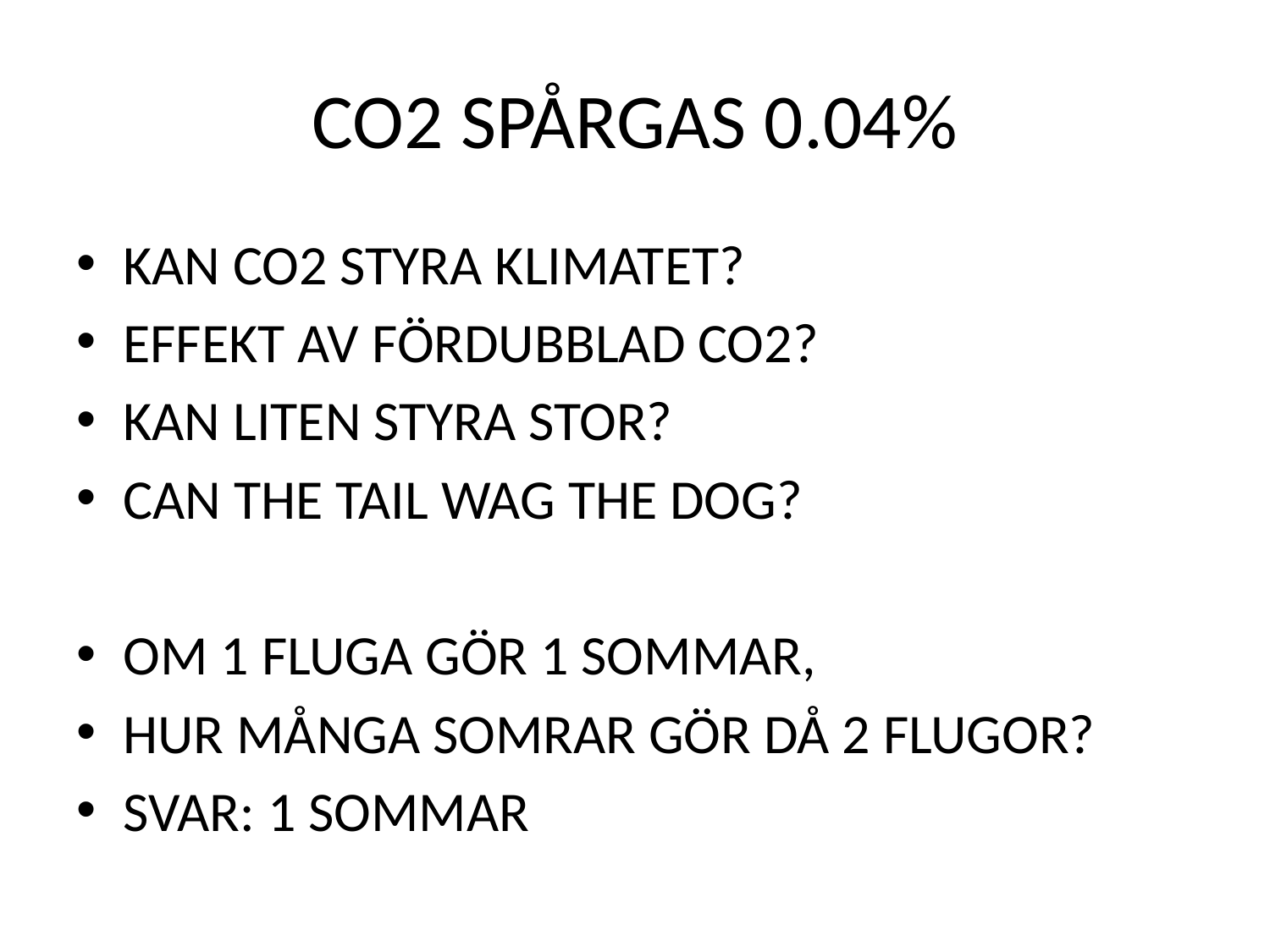

# CO2 SPÅRGAS 0.04%
KAN CO2 STYRA KLIMATET?
EFFEKT AV FÖRDUBBLAD CO2?
KAN LITEN STYRA STOR?
CAN THE TAIL WAG THE DOG?

OM 1 FLUGA GÖR 1 SOMMAR,
HUR MÅNGA SOMRAR GÖR DÅ 2 FLUGOR?
SVAR: 1 SOMMAR